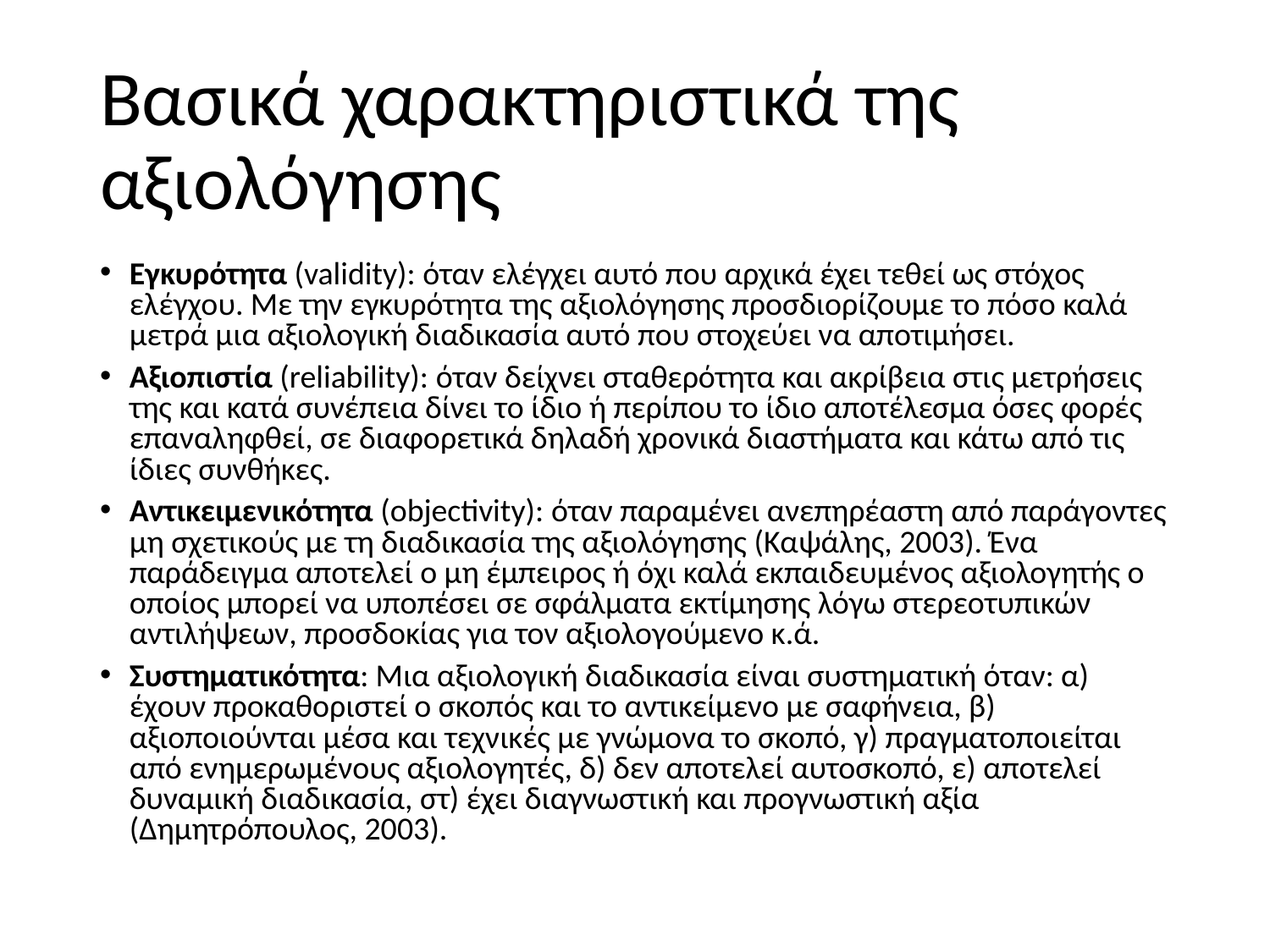

# Βασικά χαρακτηριστικά της αξιολόγησης
Εγκυρότητα (validity): όταν ελέγχει αυτό που αρχικά έχει τεθεί ως στόχος ελέγχου. Με την εγκυρότητα της αξιολόγησης προσδιορίζουμε το πόσο καλά μετρά μια αξιολογική διαδικασία αυτό που στοχεύει να αποτιμήσει.
Αξιοπιστία (reliability): όταν δείχνει σταθερότητα και ακρίβεια στις μετρήσεις της και κατά συνέπεια δίνει το ίδιο ή περίπου το ίδιο αποτέλεσμα όσες φορές επαναληφθεί, σε διαφορετικά δηλαδή χρονικά διαστήματα και κάτω από τις ίδιες συνθήκες.
Αντικειμενικότητα (objectivity): όταν παραμένει ανεπηρέαστη από παράγοντες μη σχετικούς με τη διαδικασία της αξιολόγησης (Καψάλης, 2003). Ένα παράδειγμα αποτελεί ο μη έμπειρος ή όχι καλά εκπαιδευμένος αξιολογητής ο οποίος μπορεί να υποπέσει σε σφάλματα εκτίμησης λόγω στερεοτυπικών αντιλήψεων, προσδοκίας για τον αξιολογούμενο κ.ά.
Συστηματικότητα: Μια αξιολογική διαδικασία είναι συστηματική όταν: α) έχουν προκαθοριστεί ο σκοπός και το αντικείμενο με σαφήνεια, β) αξιοποιούνται μέσα και τεχνικές με γνώμονα το σκοπό, γ) πραγματοποιείται από ενημερωμένους αξιολογητές, δ) δεν αποτελεί αυτοσκοπό, ε) αποτελεί δυναμική διαδικασία, στ) έχει διαγνωστική και προγνωστική αξία (Δημητρόπουλος, 2003).